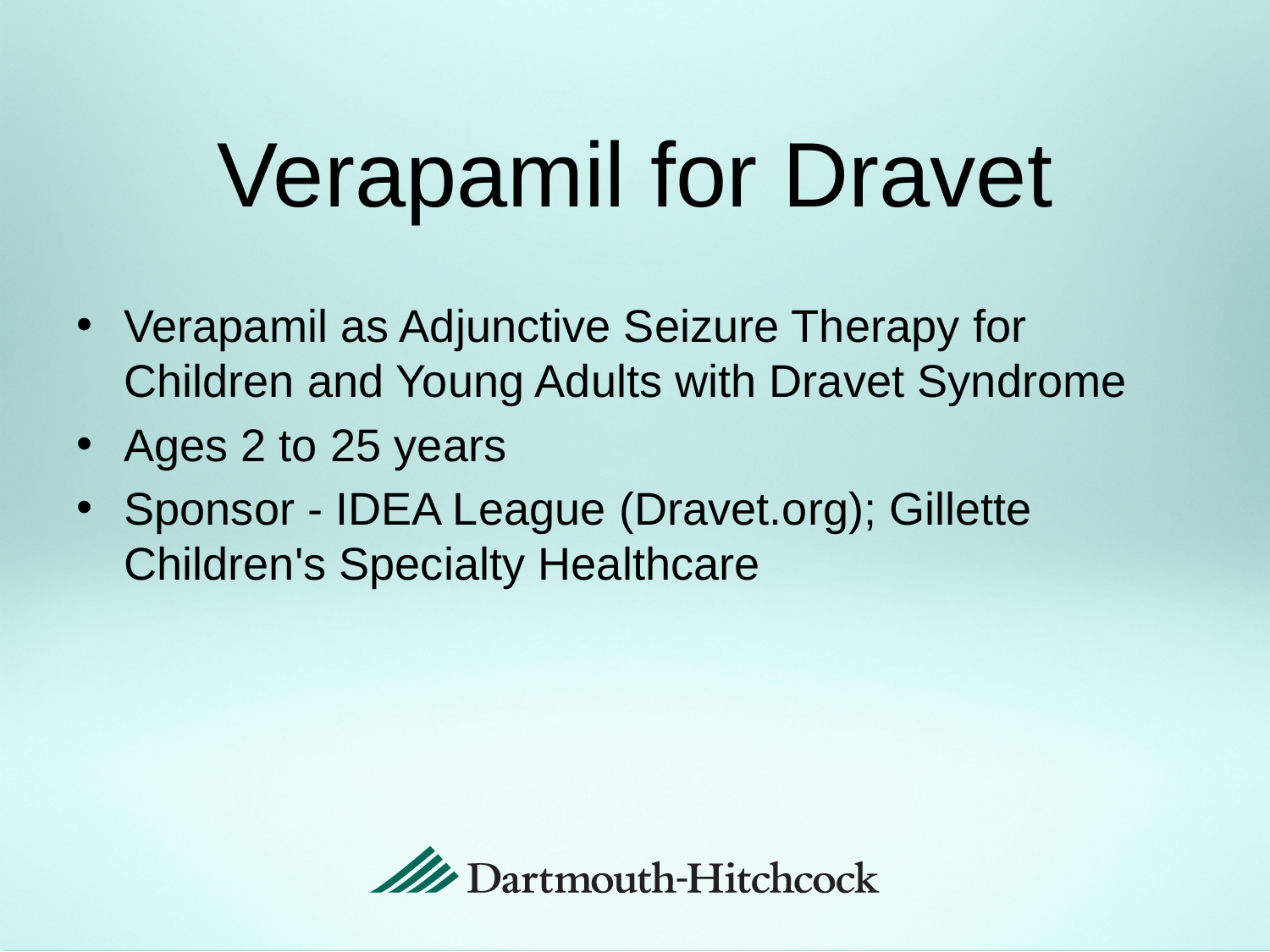

# Verapamil for Dravet
Verapamil as Adjunctive Seizure Therapy for Children and Young Adults with Dravet Syndrome
Ages 2 to 25 years
Sponsor - IDEA League (Dravet.org); Gillette Children's Specialty Healthcare